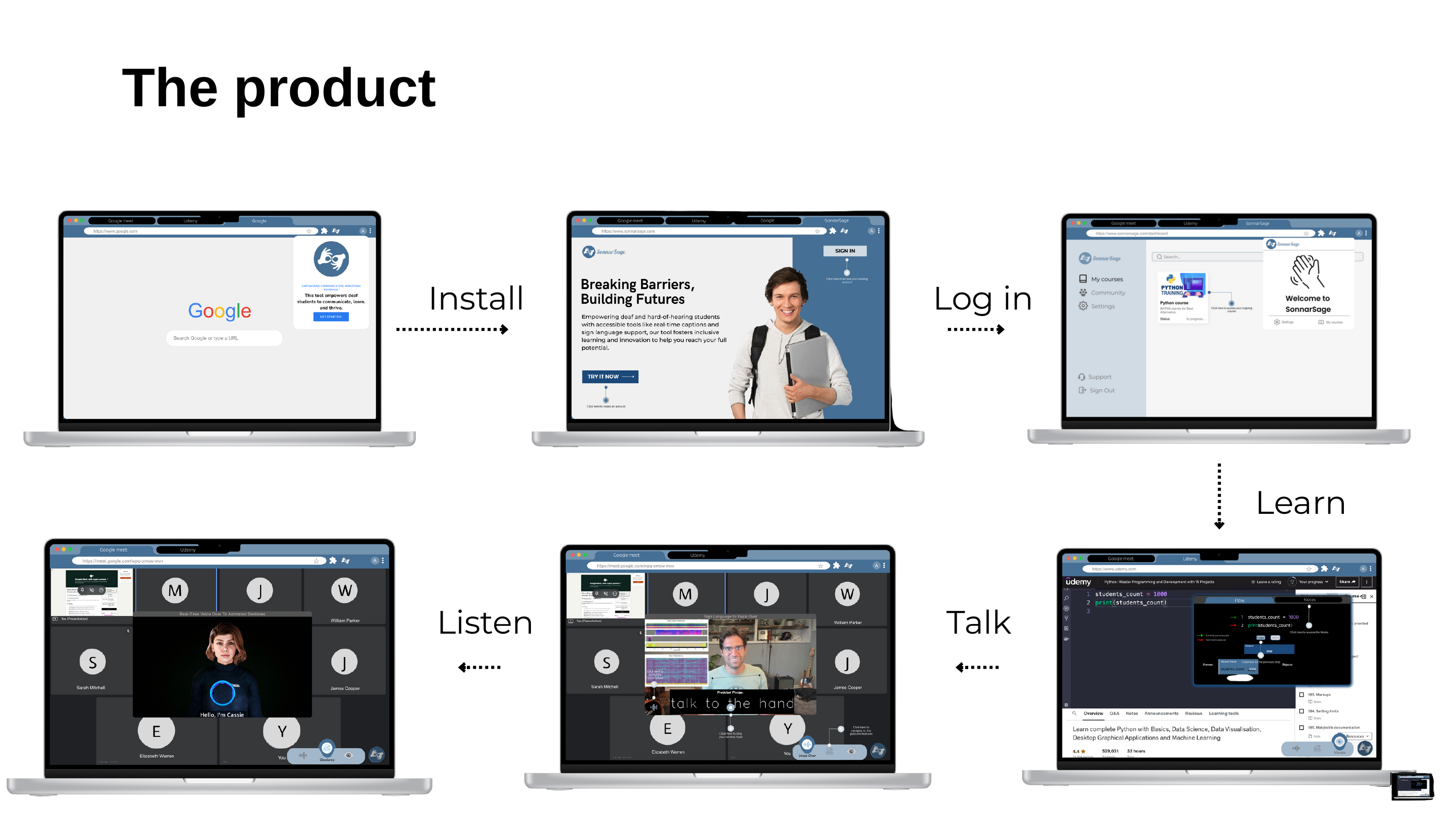

The product

Install
Log in

Learn

Listen
Talk